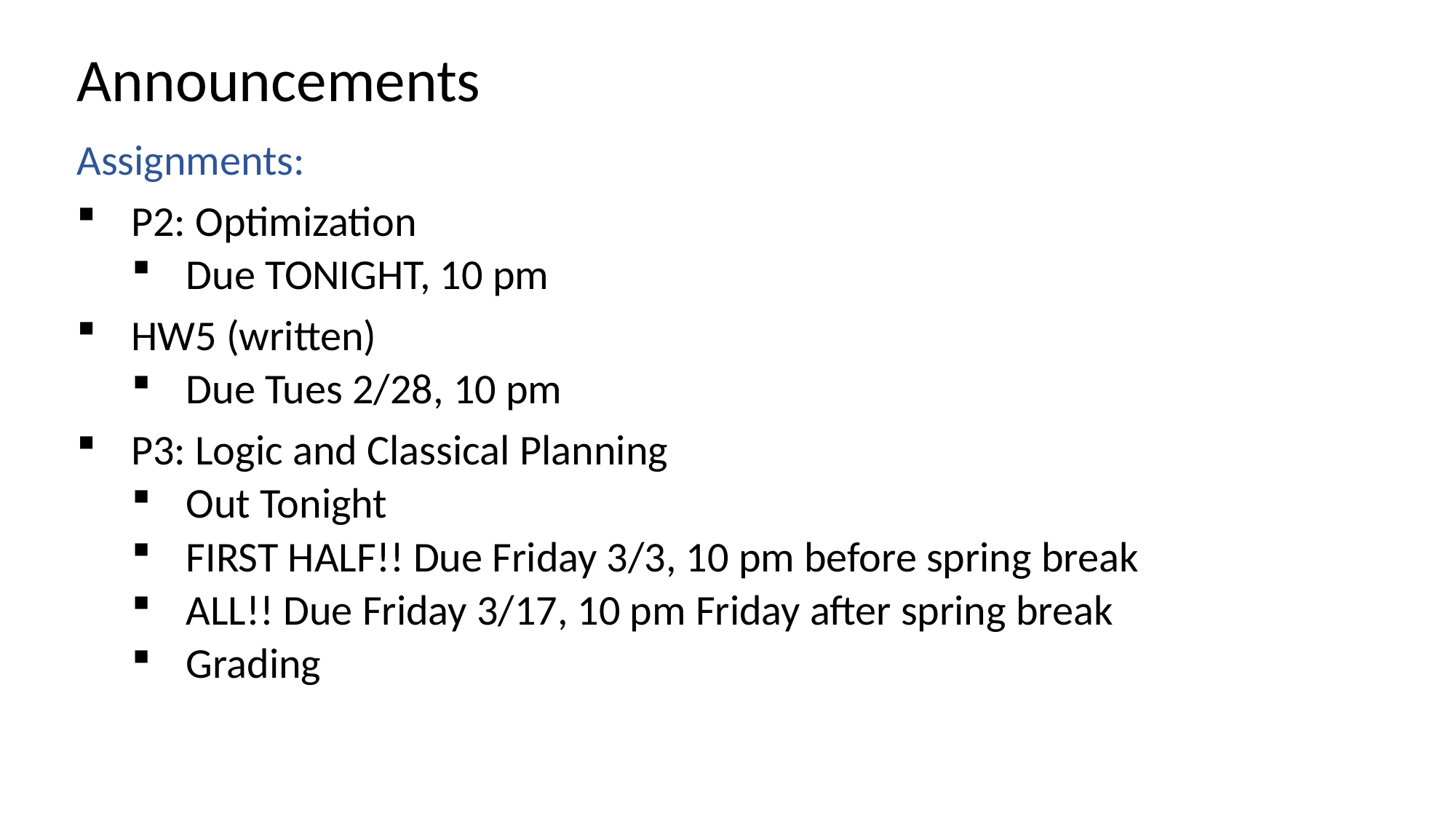

# Announcements
Assignments:
P2: Optimization
Due TONIGHT, 10 pm
HW5 (written)
Due Tues 2/28, 10 pm
P3: Logic and Classical Planning
Out Tonight
FIRST HALF!! Due Friday 3/3, 10 pm before spring break
ALL!! Due Friday 3/17, 10 pm Friday after spring break
Grading